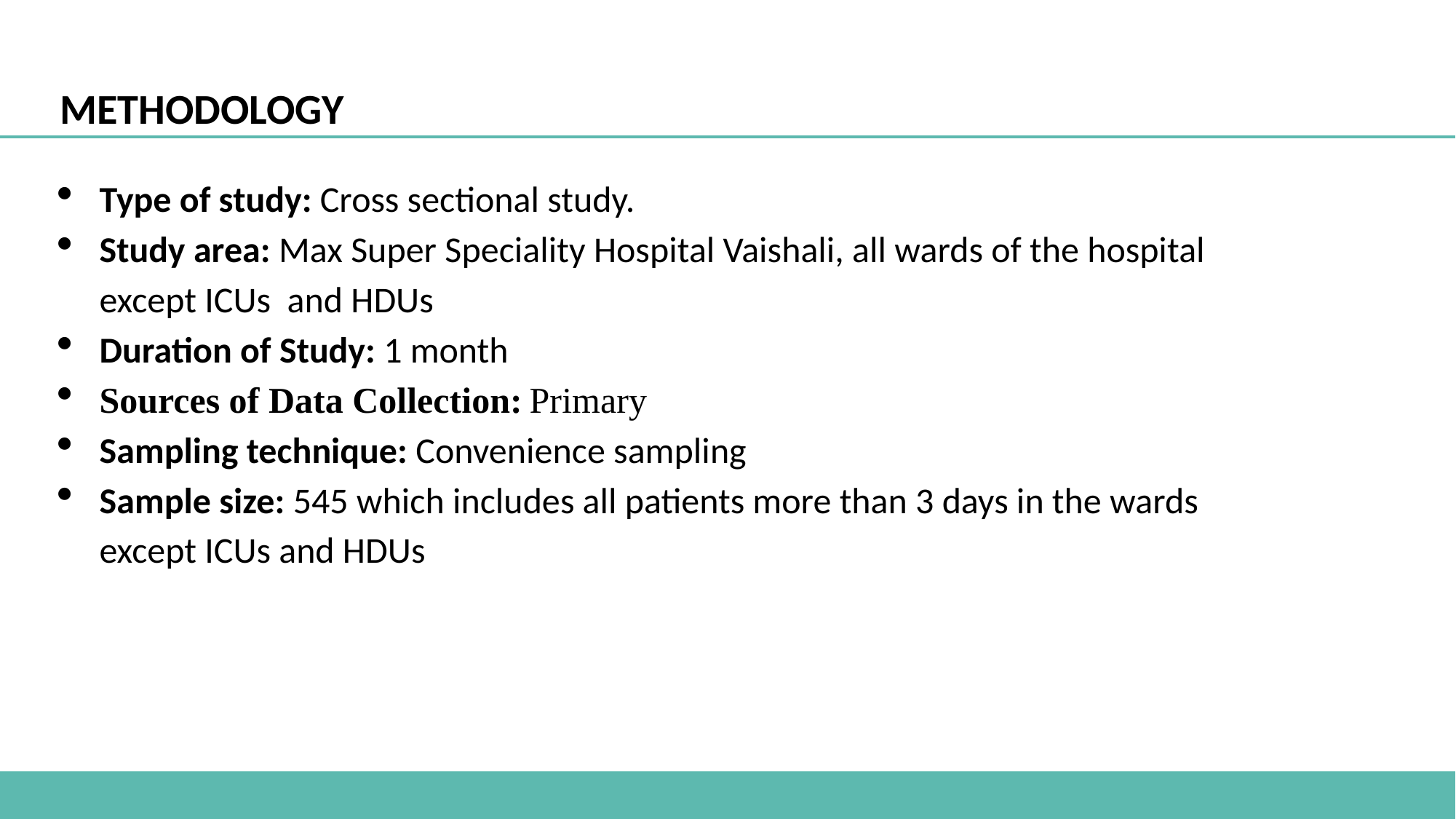

Methodology

Type of study: Cross sectional study.
Study area: Max Super Speciality Hospital Vaishali, all wards of the hospital except ICUs  and HDUs
Duration of Study: 1 month
Sources of Data Collection: Primary
Sampling technique: Convenience sampling
Sample size: 545 which includes all patients more than 3 days in the wards except ICUs and HDUs